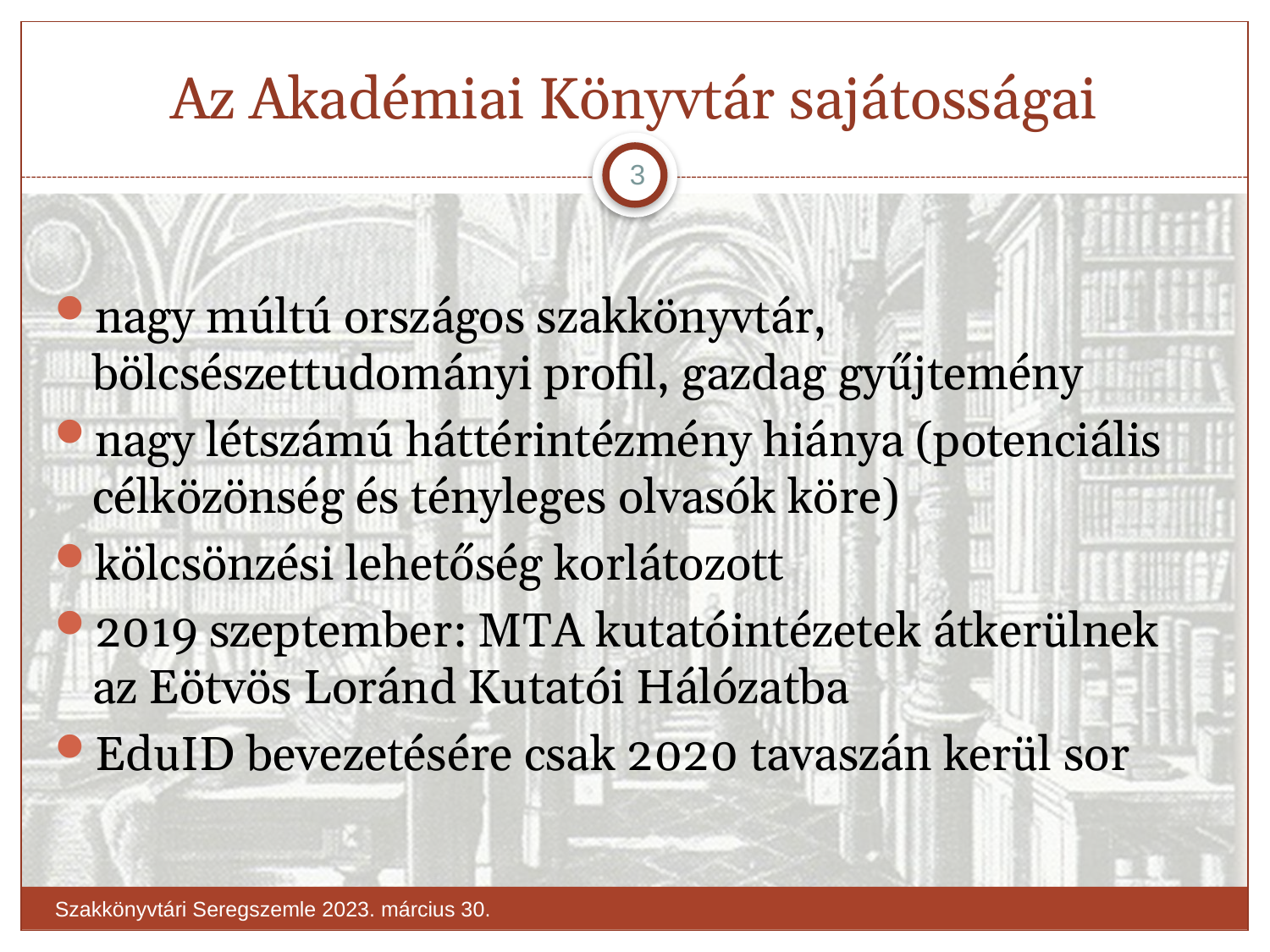

# Az Akadémiai Könyvtár sajátosságai
3

nagy múltú országos szakkönyvtár, bölcsészettudományi profil, gazdag gyűjtemény
nagy létszámú háttérintézmény hiánya (potenciális célközönség és tényleges olvasók köre)
kölcsönzési lehetőség korlátozott
2019 szeptember: MTA kutatóintézetek átkerülnek az Eötvös Loránd Kutatói Hálózatba
EduID bevezetésére csak 2020 tavaszán kerül sor

Szakkönyvtári Seregszemle 2023. március 30.